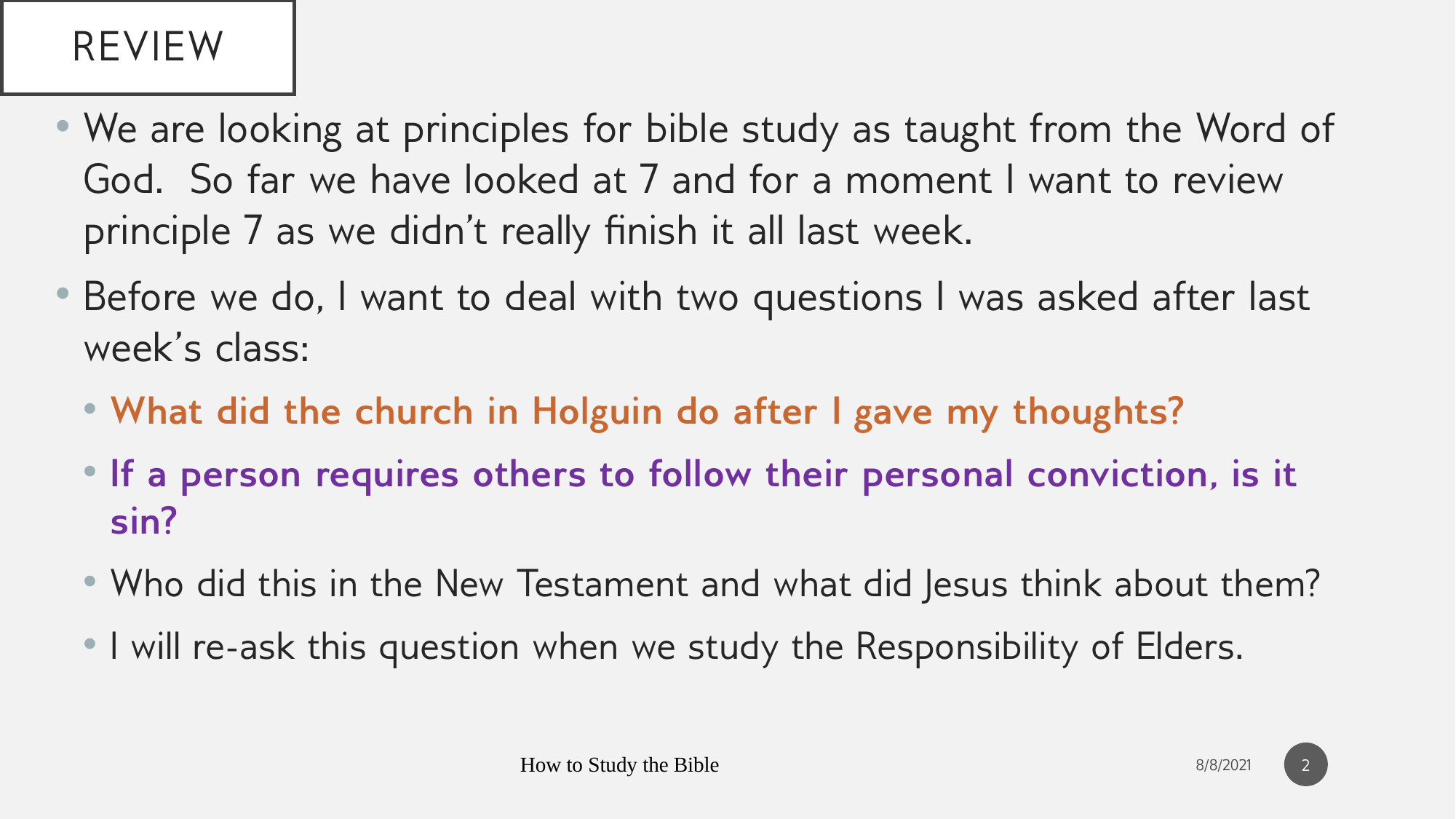

# Review
We are looking at principles for bible study as taught from the Word of God.  So far we have looked at 7 and for a moment I want to review principle 7 as we didn’t really finish it all last week.
Before we do, I want to deal with two questions I was asked after last week’s class:
What did the church in Holguin do after I gave my thoughts?
If a person requires others to follow their personal conviction, is it sin?
Who did this in the New Testament and what did Jesus think about them?
I will re-ask this question when we study the Responsibility of Elders.
2
                             How to Study the Bible
8/8/2021